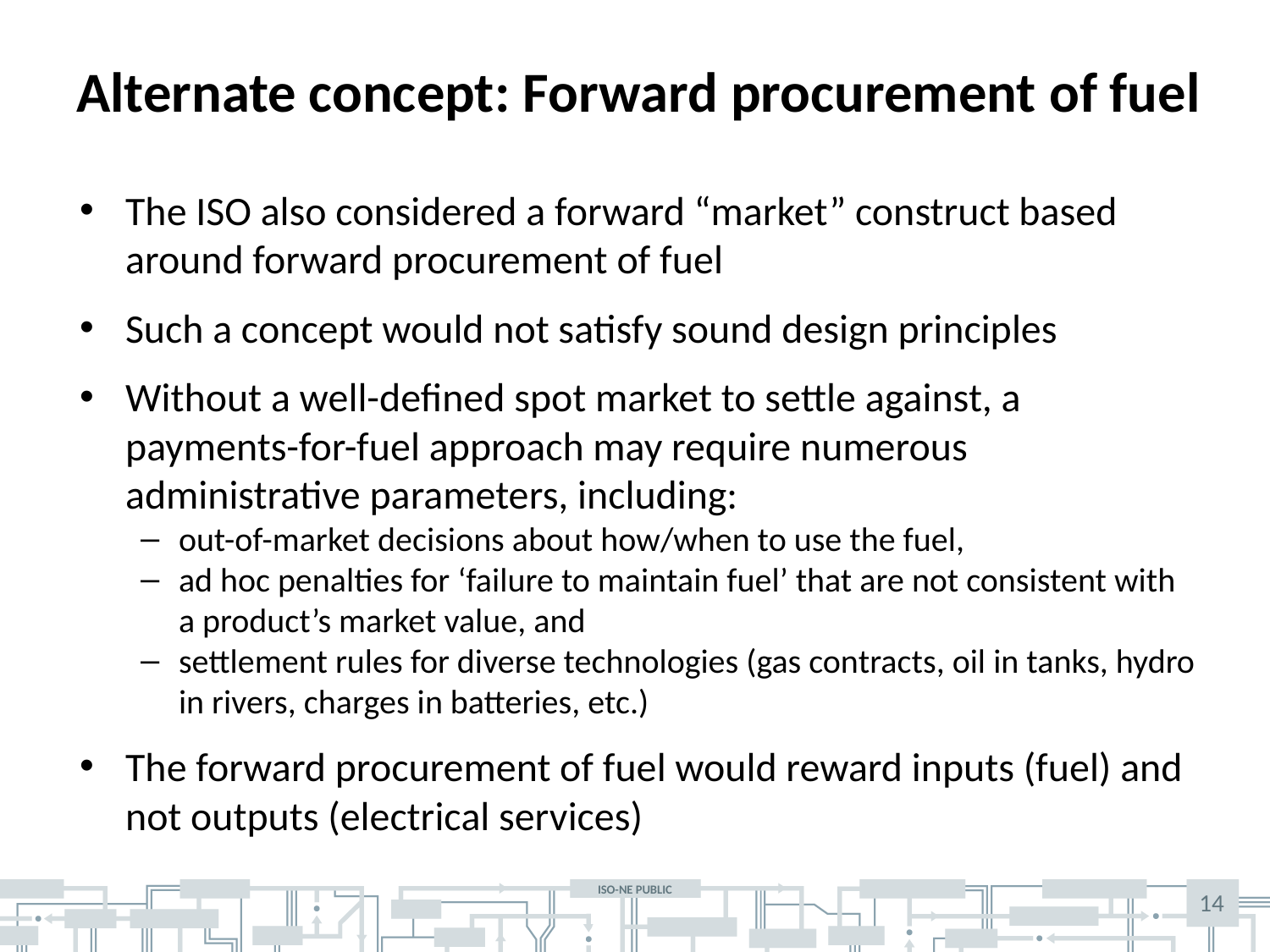

# Alternate concept: Forward procurement of fuel
The ISO also considered a forward “market” construct based around forward procurement of fuel
Such a concept would not satisfy sound design principles
Without a well-defined spot market to settle against, a payments-for-fuel approach may require numerous administrative parameters, including:
out-of-market decisions about how/when to use the fuel,
ad hoc penalties for ‘failure to maintain fuel’ that are not consistent with a product’s market value, and
settlement rules for diverse technologies (gas contracts, oil in tanks, hydro in rivers, charges in batteries, etc.)
The forward procurement of fuel would reward inputs (fuel) and not outputs (electrical services)
14